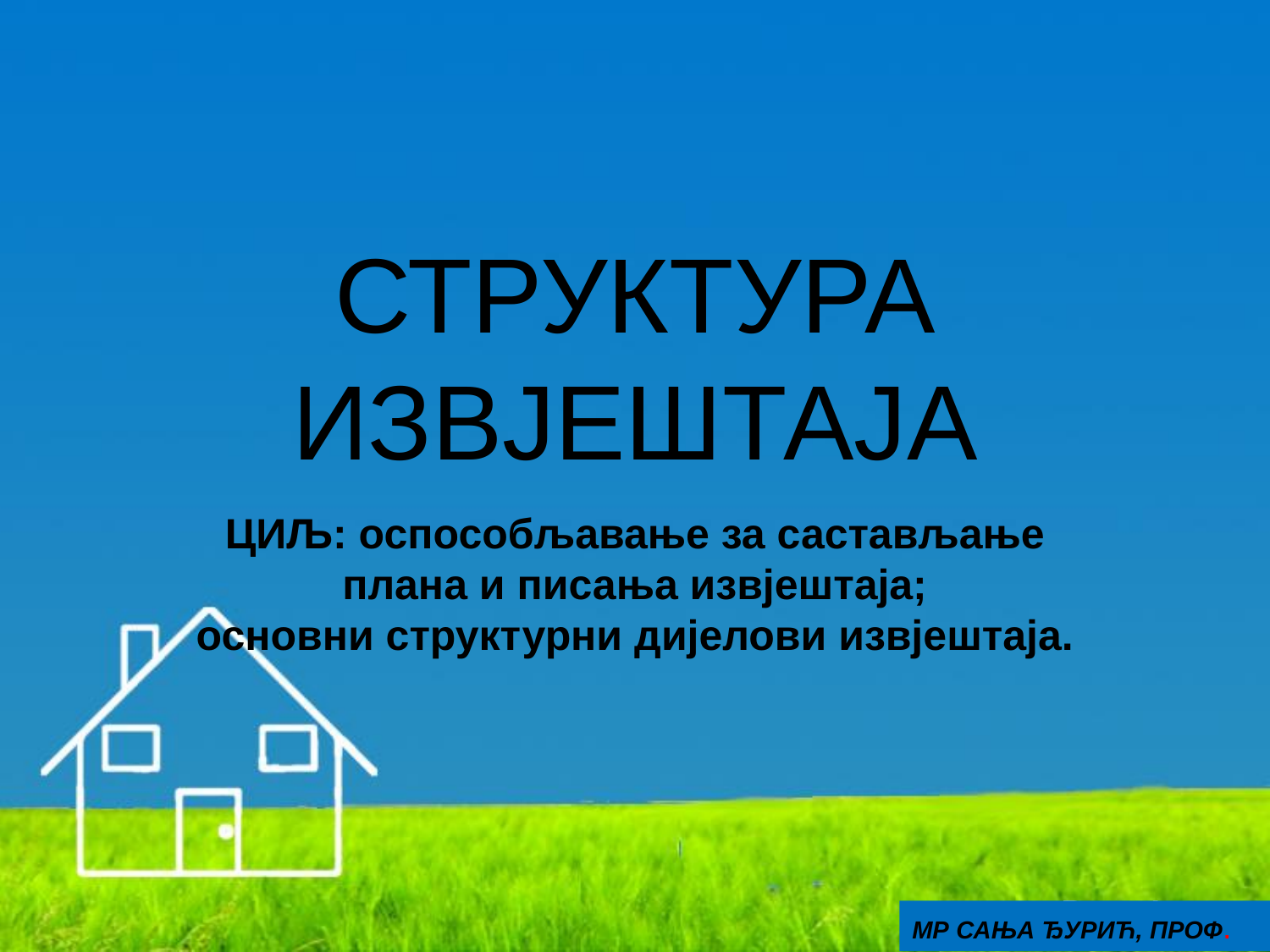

# СТРУКТУРА ИЗВЈЕШТАЈА
ЦИЉ: оспособљавање за састављање плана и писања извјештаја;
основни структурни дијелови извјештаја.
МР САЊА ЂУРИЋ, ПРОФ.